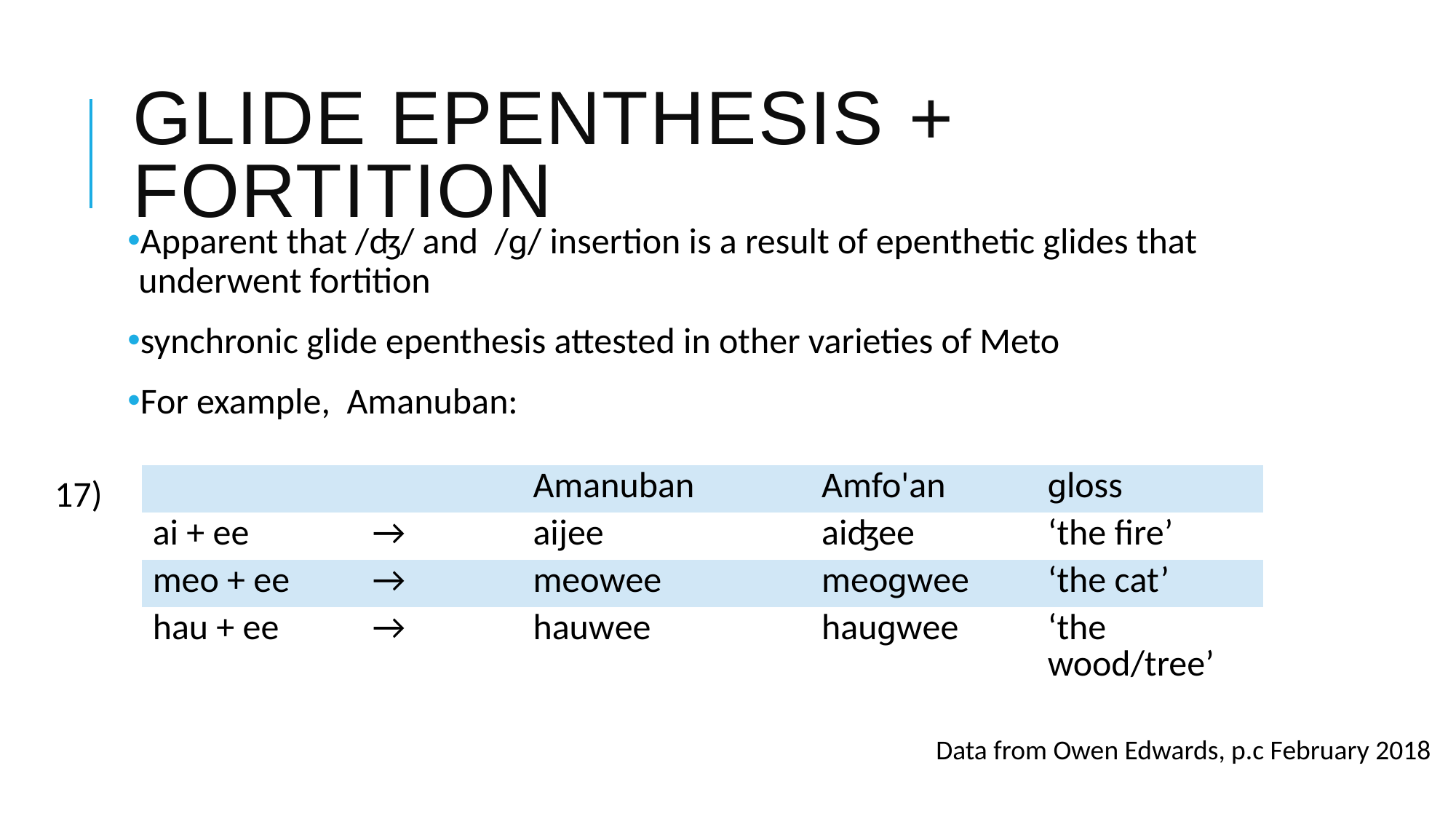

# Glide epenthesis + fortition
Apparent that /ʤ/ and  /ɡ/ insertion is a result of epenthetic glides that underwent fortition
synchronic glide epenthesis attested in other varieties of Meto
For example,  Amanuban:
17)
|  |  | Amanuban | Amfo'an | ɡloss |
| --- | --- | --- | --- | --- |
| ai + ee | → | aijee | aiʤee | ‘the fire’ |
| meo + ee | → | meowee | meoɡwee | ‘the cat’ |
| hau + ee | → | hauwee | hauɡwee | ‘the wood/tree’ |
Data from Owen Edwards, p.c February 2018